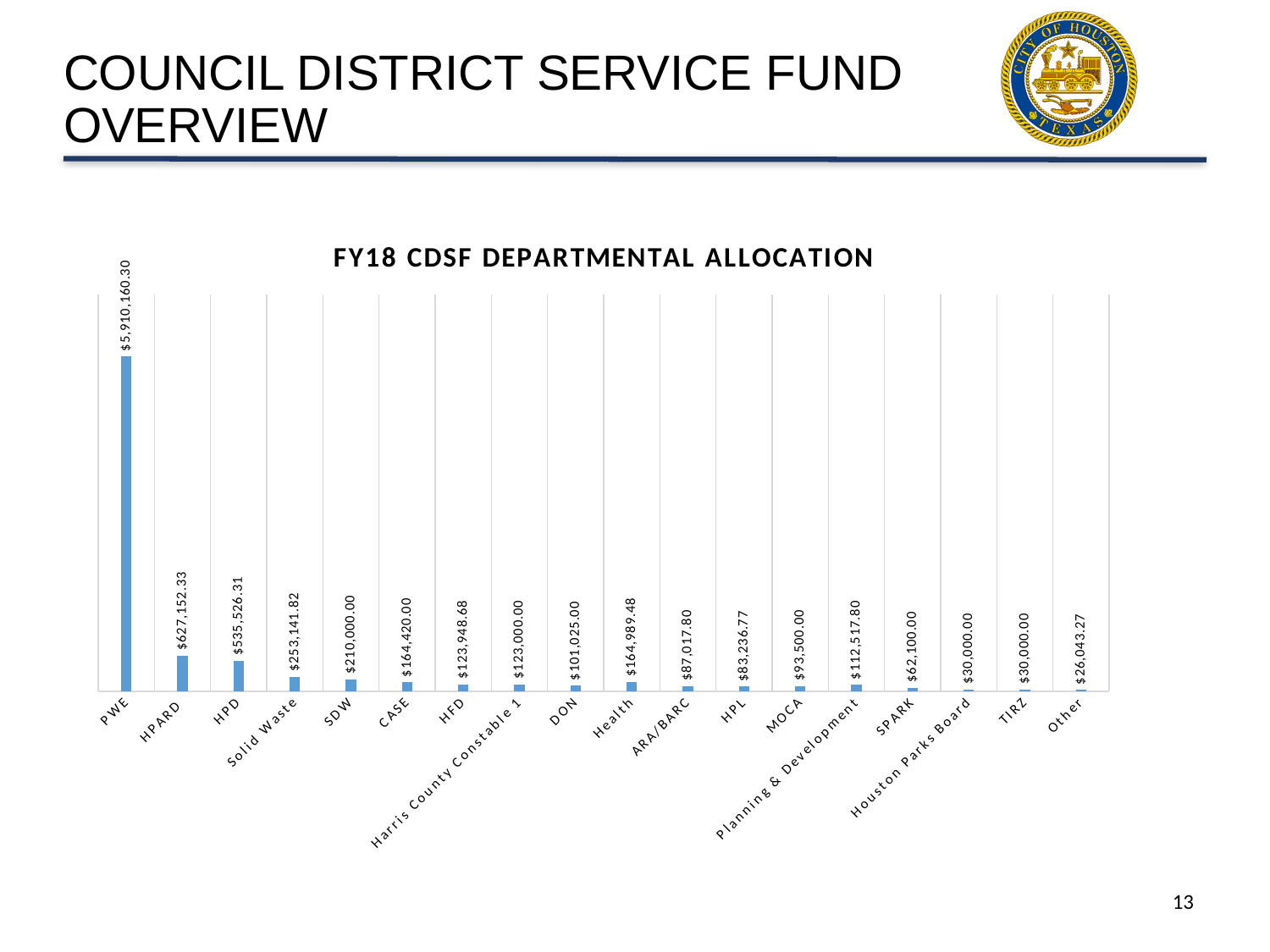

# COUNCIL DISTRICT SERVICE FUND OVERVIEW

### Chart: FY18 CDSF DEPARTMENTAL ALLOCATION

| Category | Amount  |
|---|---|
| PWE | 5910160.3 |
| HPARD  | 627152.33 |
| HPD | 535526.31 |
| Solid Waste | 253141.82 |
| SDW | 210000.0 |
| CASE | 164420.0 |
| HFD | 123948.68 |
| Harris County Constable 1 | 123000.0 |
| DON | 101025.0 |
| Health | 164989.48 |
| ARA/BARC | 87017.8 |
| HPL | 83236.77 |
| MOCA | 93500.0 |
| Planning & Development | 112517.8 |
| SPARK | 62100.0 |
| Houston Parks Board | 30000.0 |
| TIRZ | 30000.0 |
| Other | 26043.270000000004 |
13